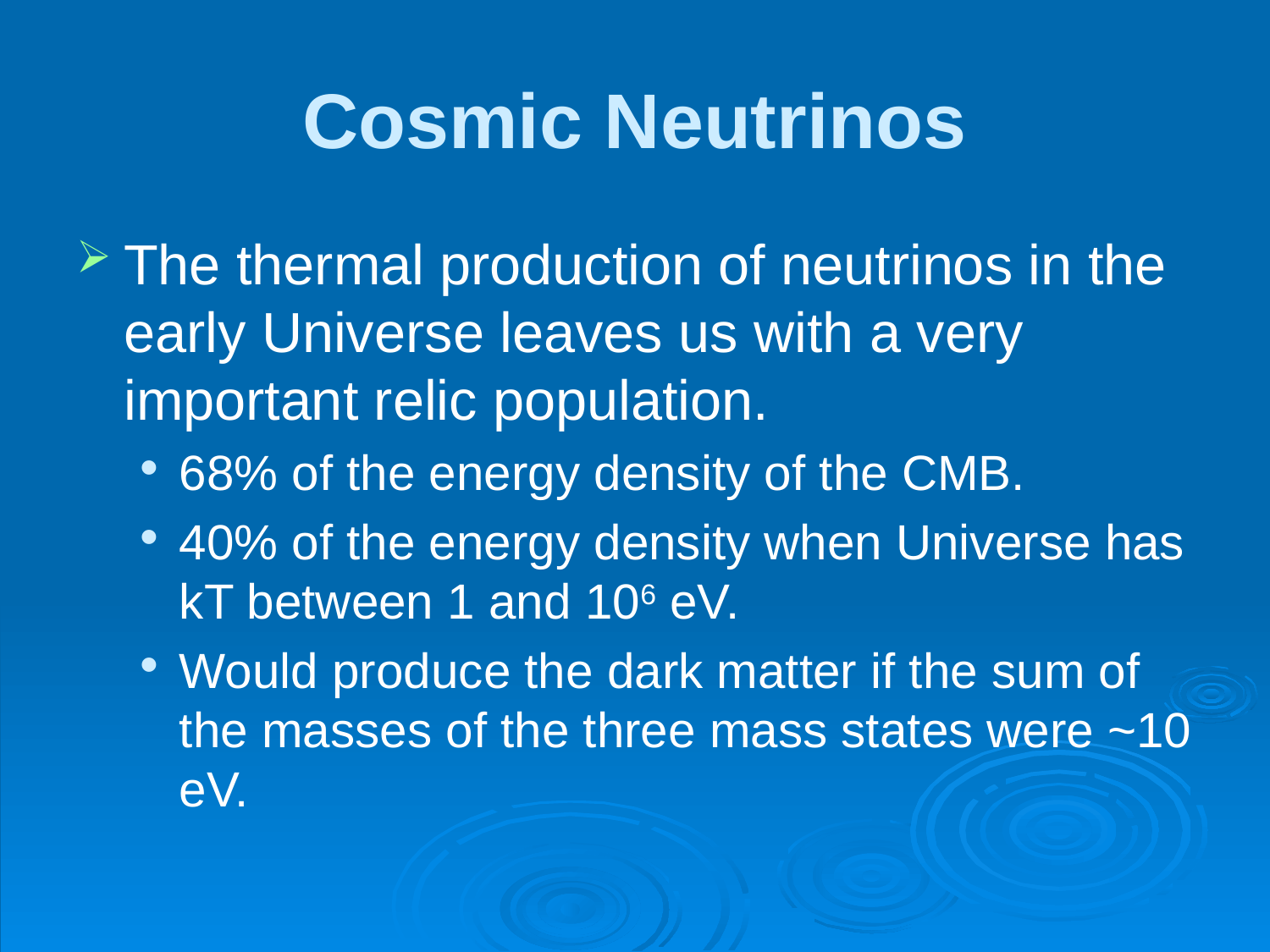

# Cosmic Neutrinos
The thermal production of neutrinos in the early Universe leaves us with a very important relic population.
68% of the energy density of the CMB.
40% of the energy density when Universe has kT between 1 and 106 eV.
Would produce the dark matter if the sum of the masses of the three mass states were ~10 eV.